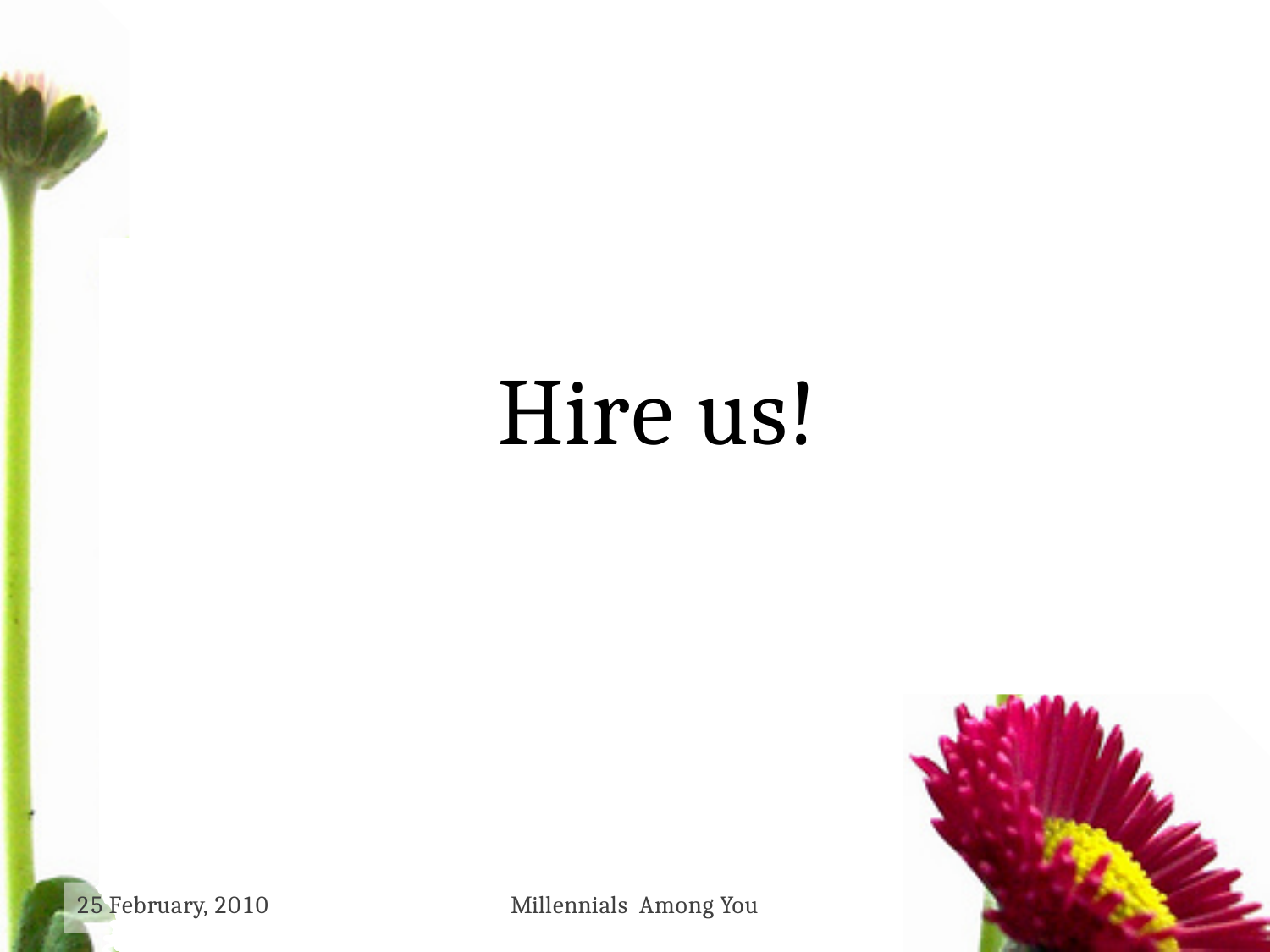

# Hire us!
25 February, 2010
Millennials  Among You